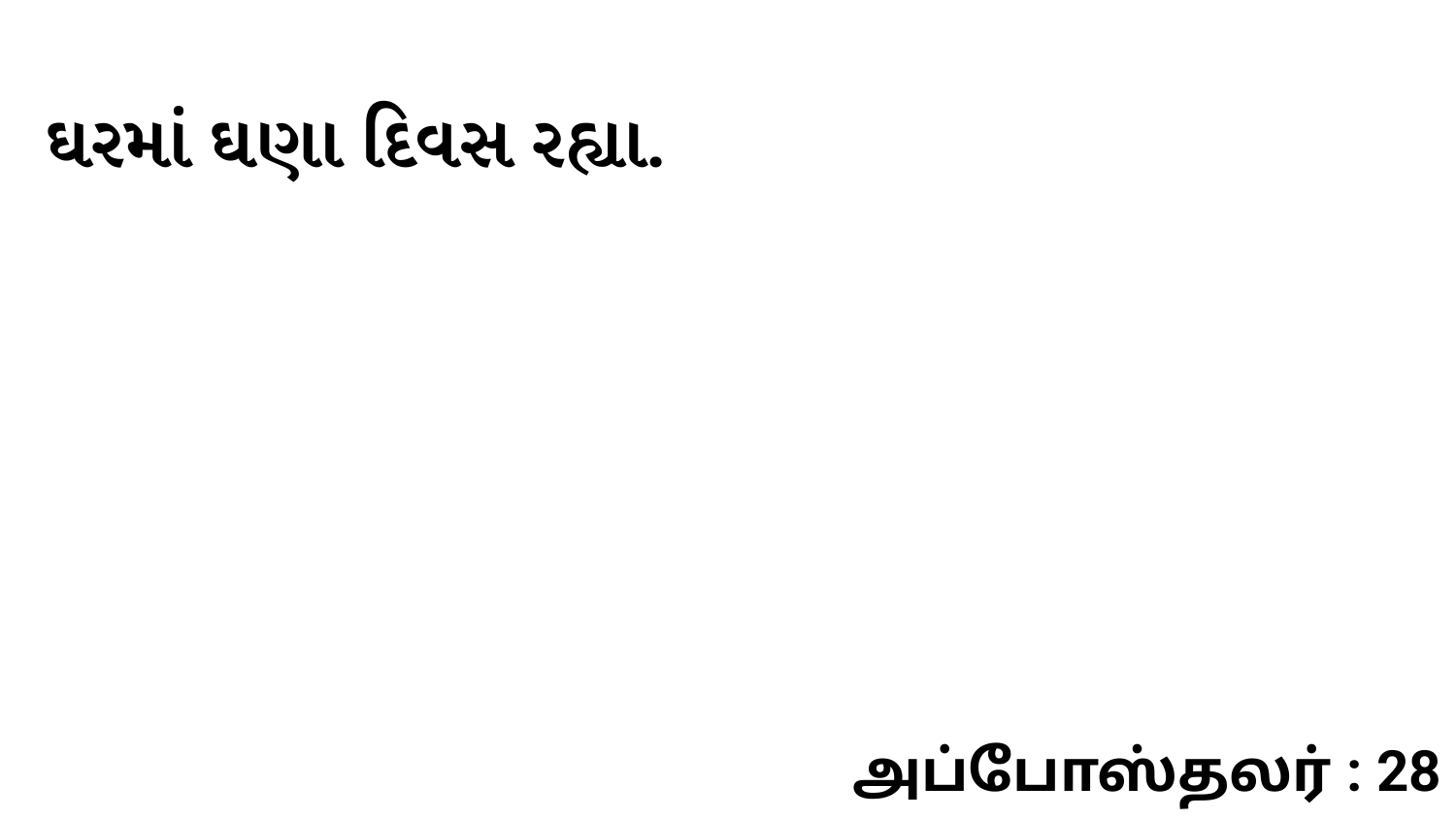

ઘરમાં ઘણા દિવસ રહ્યા.
அப்போஸ்தலர் : 28